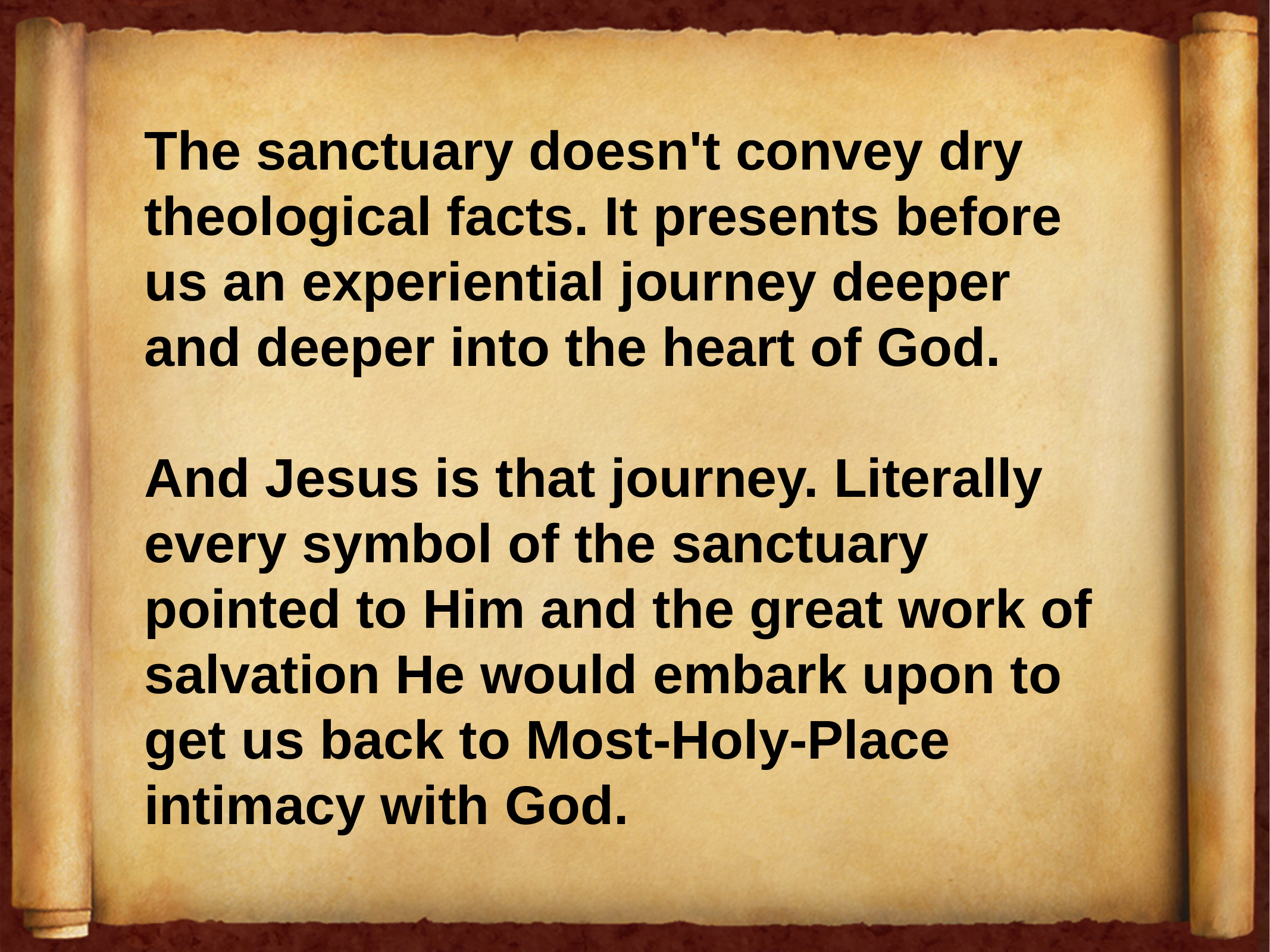

The sanctuary doesn't convey dry theological facts. It presents before us an experiential journey deeper and deeper into the heart of God.
And Jesus is that journey. Literally every symbol of the sanctuary pointed to Him and the great work of salvation He would embark upon to get us back to Most-Holy-Place intimacy with God.